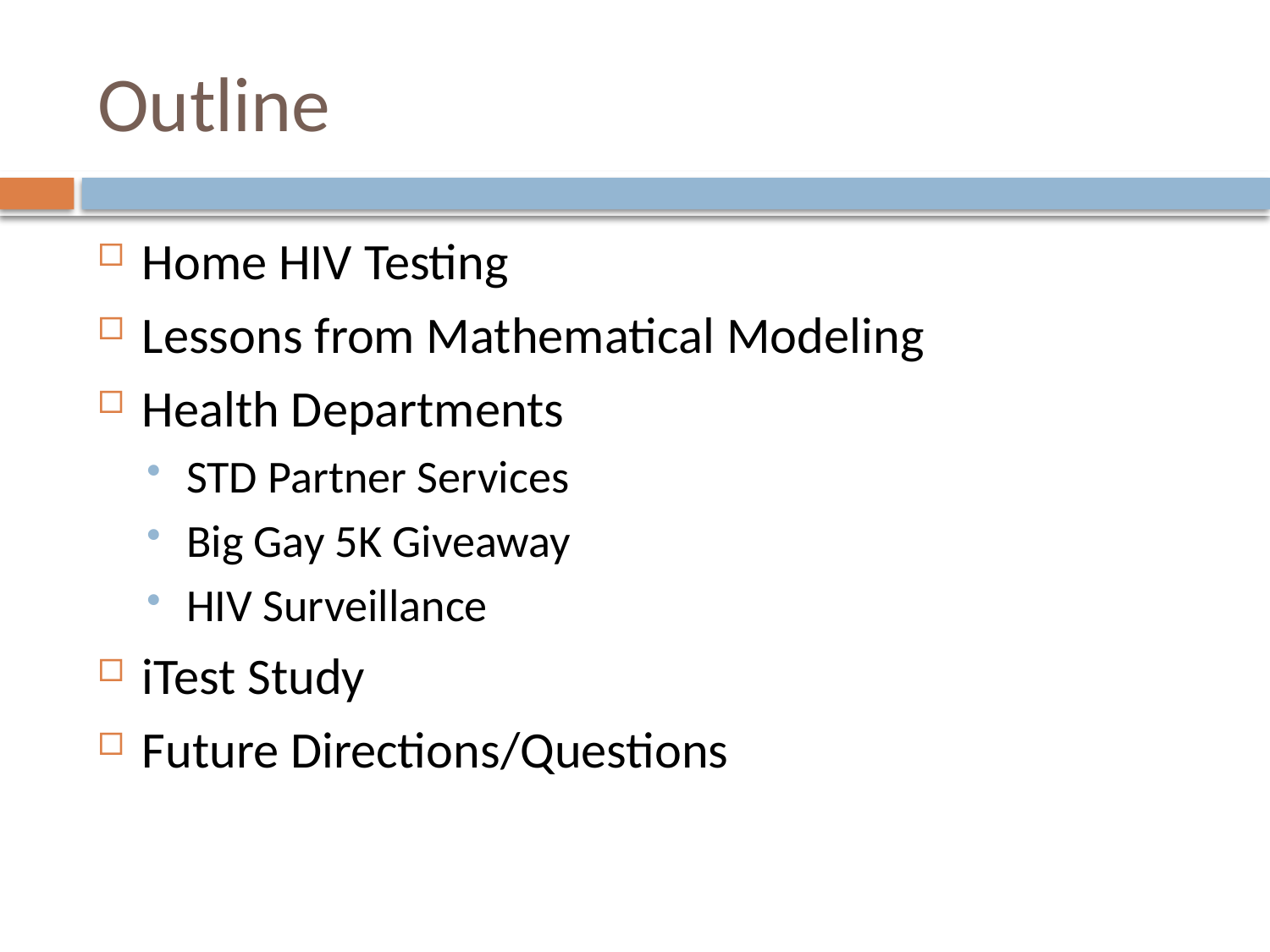

# Outline
Home HIV Testing
Lessons from Mathematical Modeling
Health Departments
STD Partner Services
Big Gay 5K Giveaway
HIV Surveillance
iTest Study
Future Directions/Questions